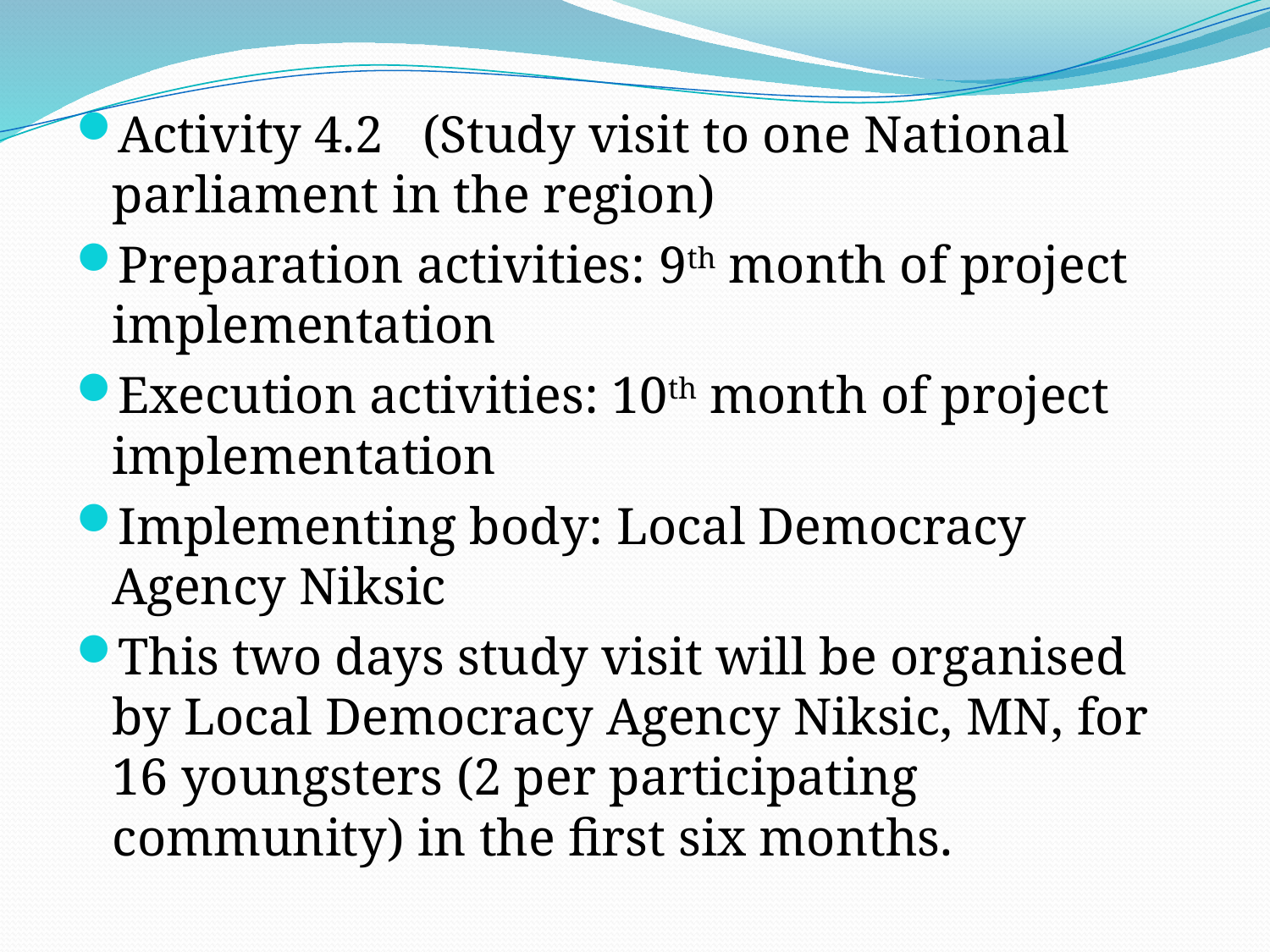

Activity 4.2   (Study visit to one National parliament in the region)
Preparation activities: 9th month of project implementation
Execution activities: 10th month of project implementation
Implementing body: Local Democracy Agency Niksic
This two days study visit will be organised by Local Democracy Agency Niksic, MN, for 16 youngsters (2 per participating community) in the first six months.